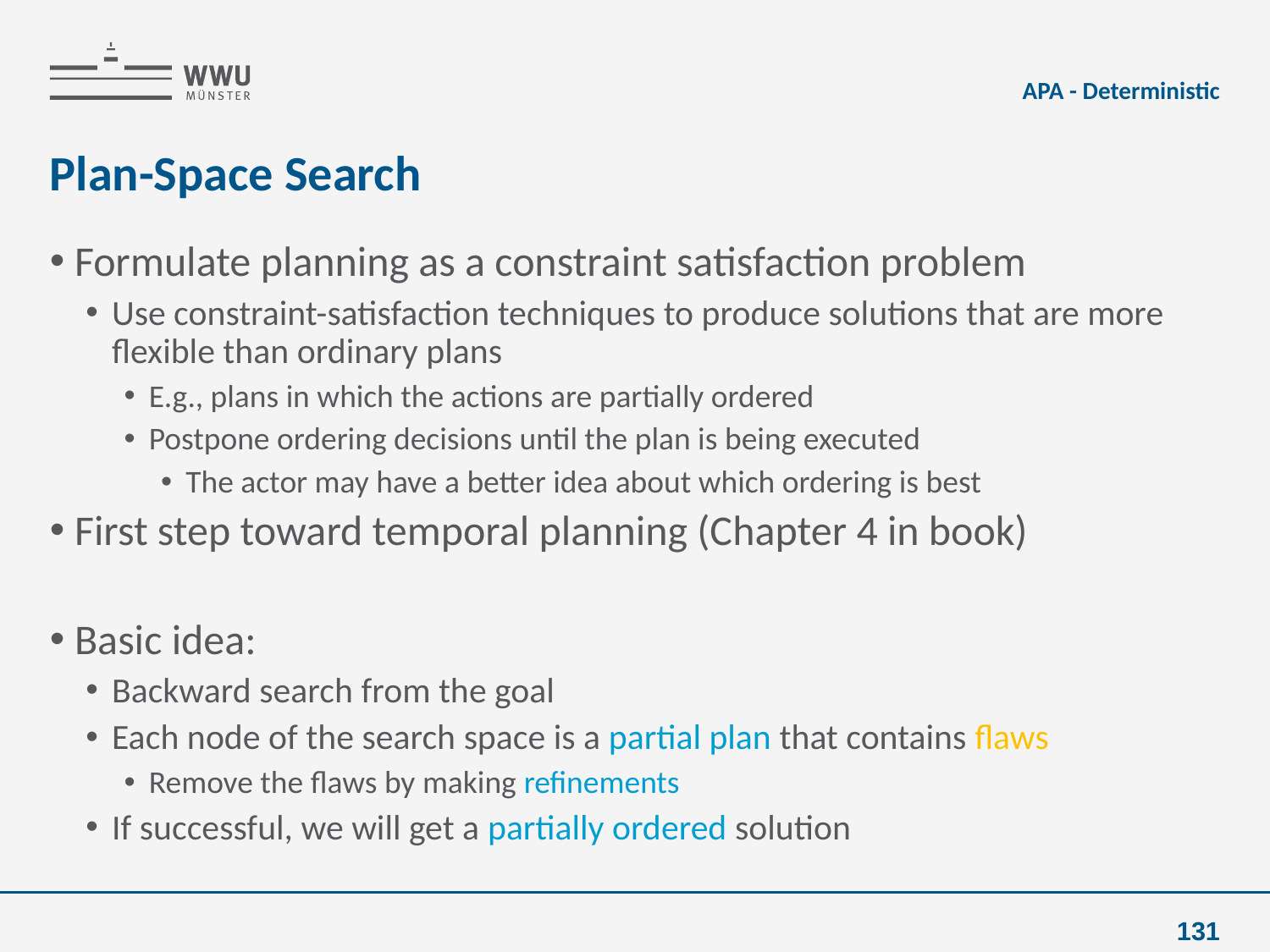

APA - Deterministic
# Plan-Space Search
Formulate planning as a constraint satisfaction problem
Use constraint-satisfaction techniques to produce solutions that are more flexible than ordinary plans
E.g., plans in which the actions are partially ordered
Postpone ordering decisions until the plan is being executed
The actor may have a better idea about which ordering is best
First step toward temporal planning (Chapter 4 in book)

Basic idea:
Backward search from the goal
Each node of the search space is a partial plan that contains flaws
Remove the flaws by making refinements
If successful, we will get a partially ordered solution
131